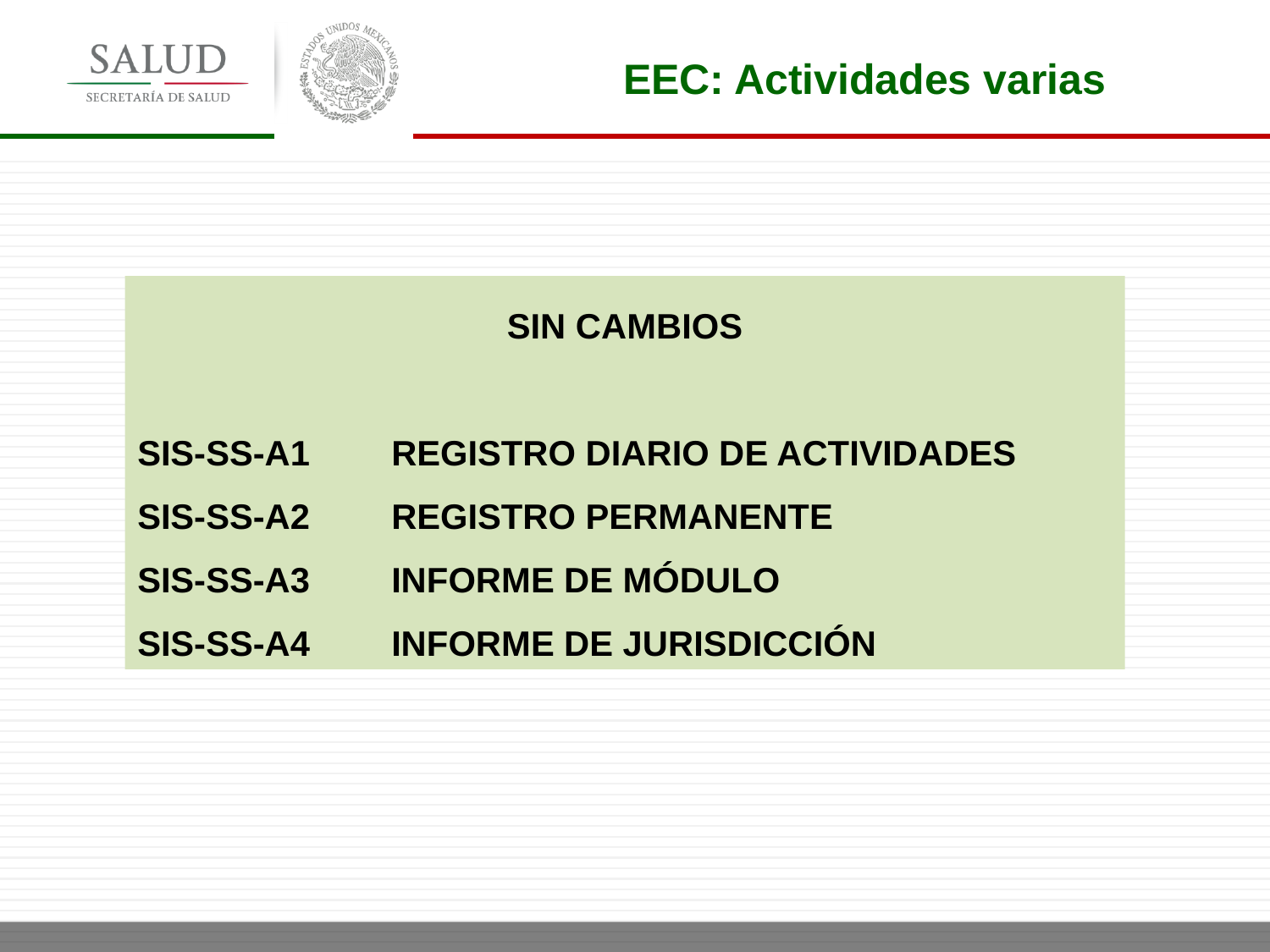

EEC: Actividades varias
SIN CAMBIOS

SIS-SS-A1	REGISTRO DIARIO DE ACTIVIDADES
SIS-SS-A2	REGISTRO PERMANENTE
SIS-SS-A3	INFORME DE MÓDULO
SIS-SS-A4	INFORME DE JURISDICCIÓN